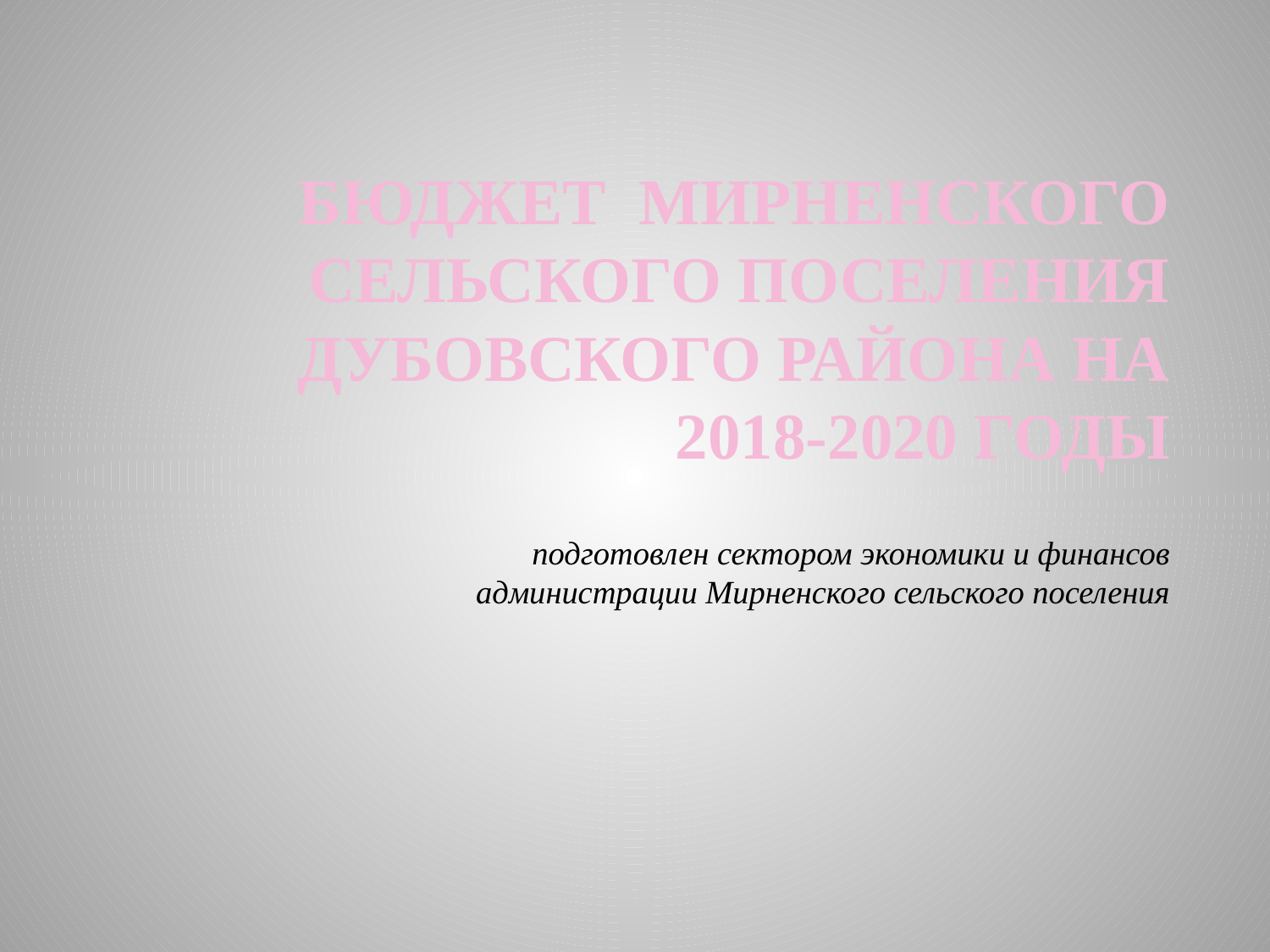

# Бюджет  МИрненского сельского поселения Дубовского района на 2018-2020 годы

подготовлен сектором экономики и финансов администрации Мирненского сельского поселения